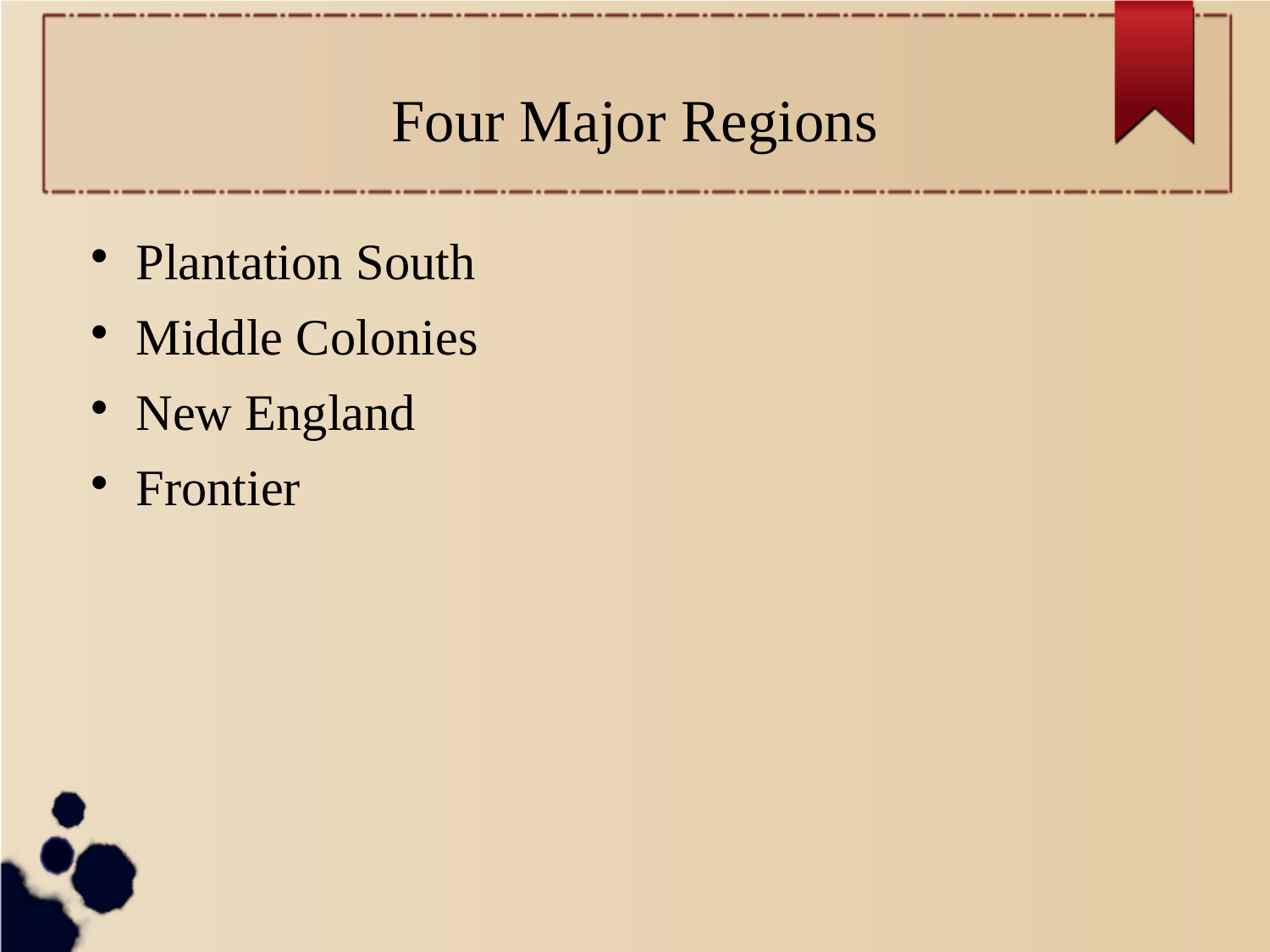

# Four Major Regions
Plantation South
Middle Colonies
New England
Frontier